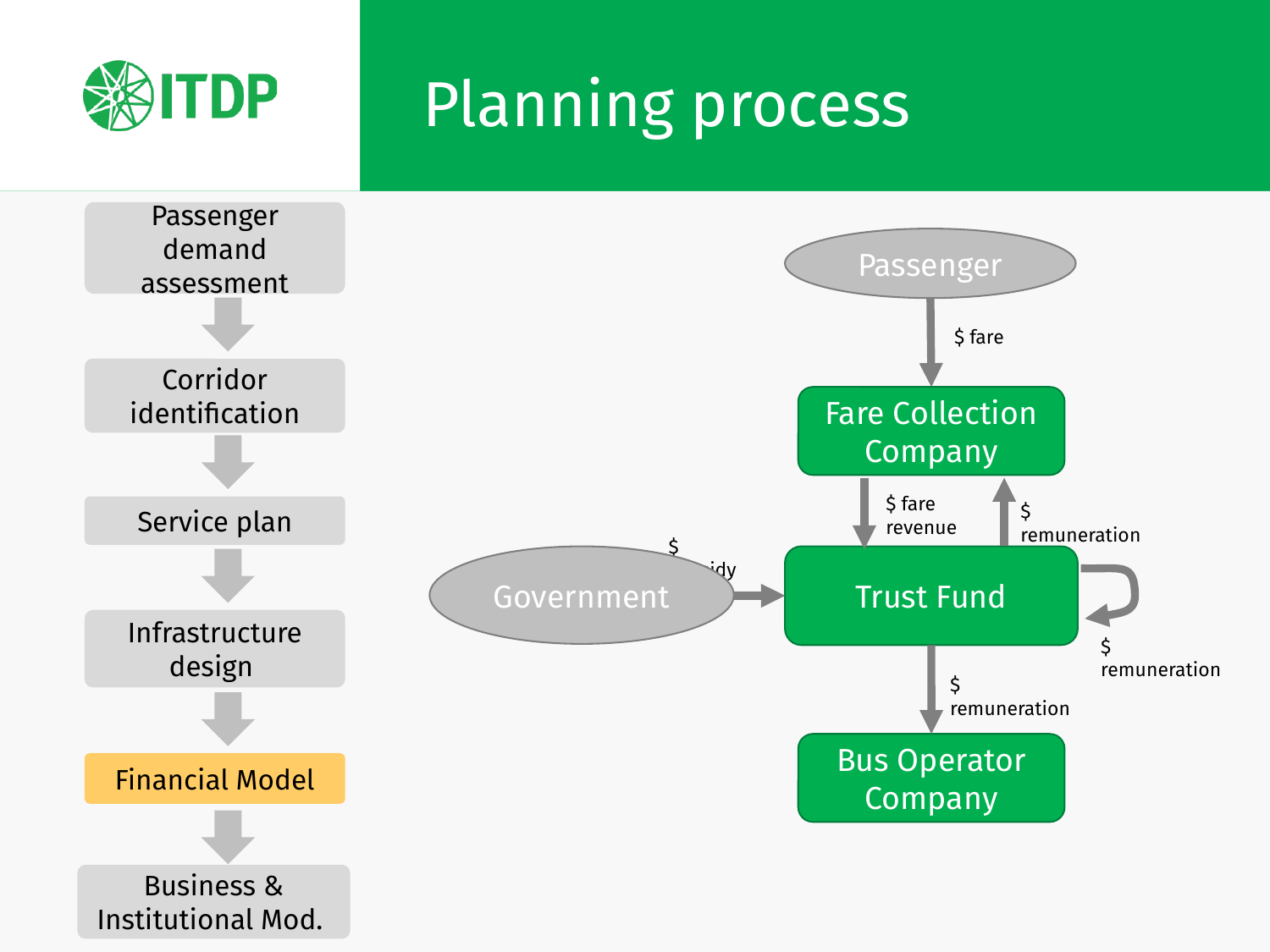

# Planning process
Passenger demand assessment
Passenger

$ fare
Corridor identification
Fare Collection Company

$ fare
revenue
$ remuneration
Service plan
$ subsidy
Government
Trust Fund

Infrastructure design
$ remuneration
$ remuneration

Bus Operator Company
Financial Model

Business & Institutional Mod.